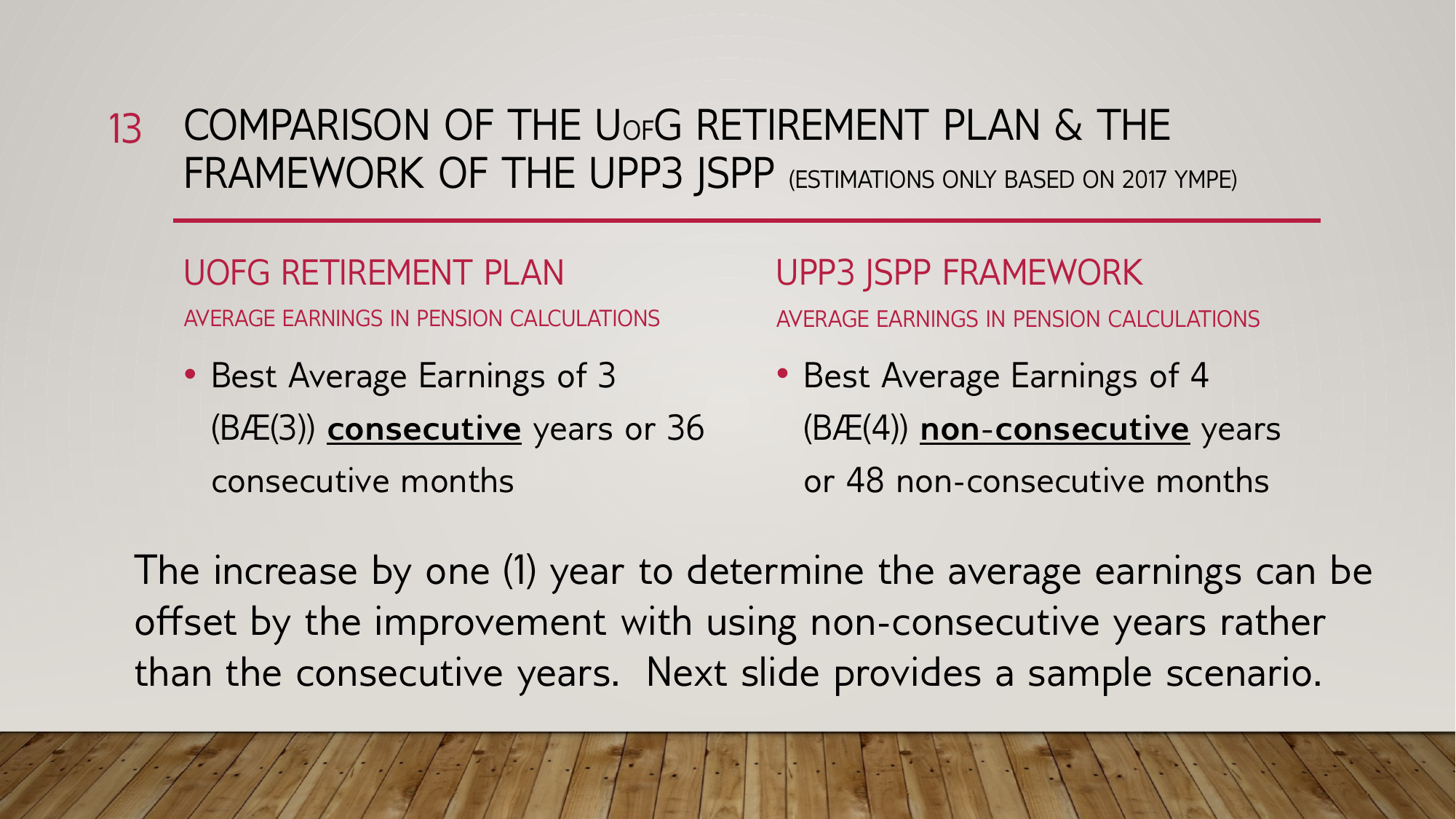

13
# Comparison of the UofG Retirement Plan & the Framework of the UPP3 JSPP (Estimations only based on 2017 YMPE)
UofG Retirement Plan
Average Earnings in pension Calculations
UPP3 JSPP Framework
Average earnings in Pension Calculations
Best Average Earnings of 4 (BAE(4)) non-consecutive years or 48 non-consecutive months
Best Average Earnings of 3 (BAE(3)) consecutive years or 36 consecutive months
The increase by one (1) year to determine the average earnings can be offset by the improvement with using non-consecutive years rather than the consecutive years.  Next slide provides a sample scenario.